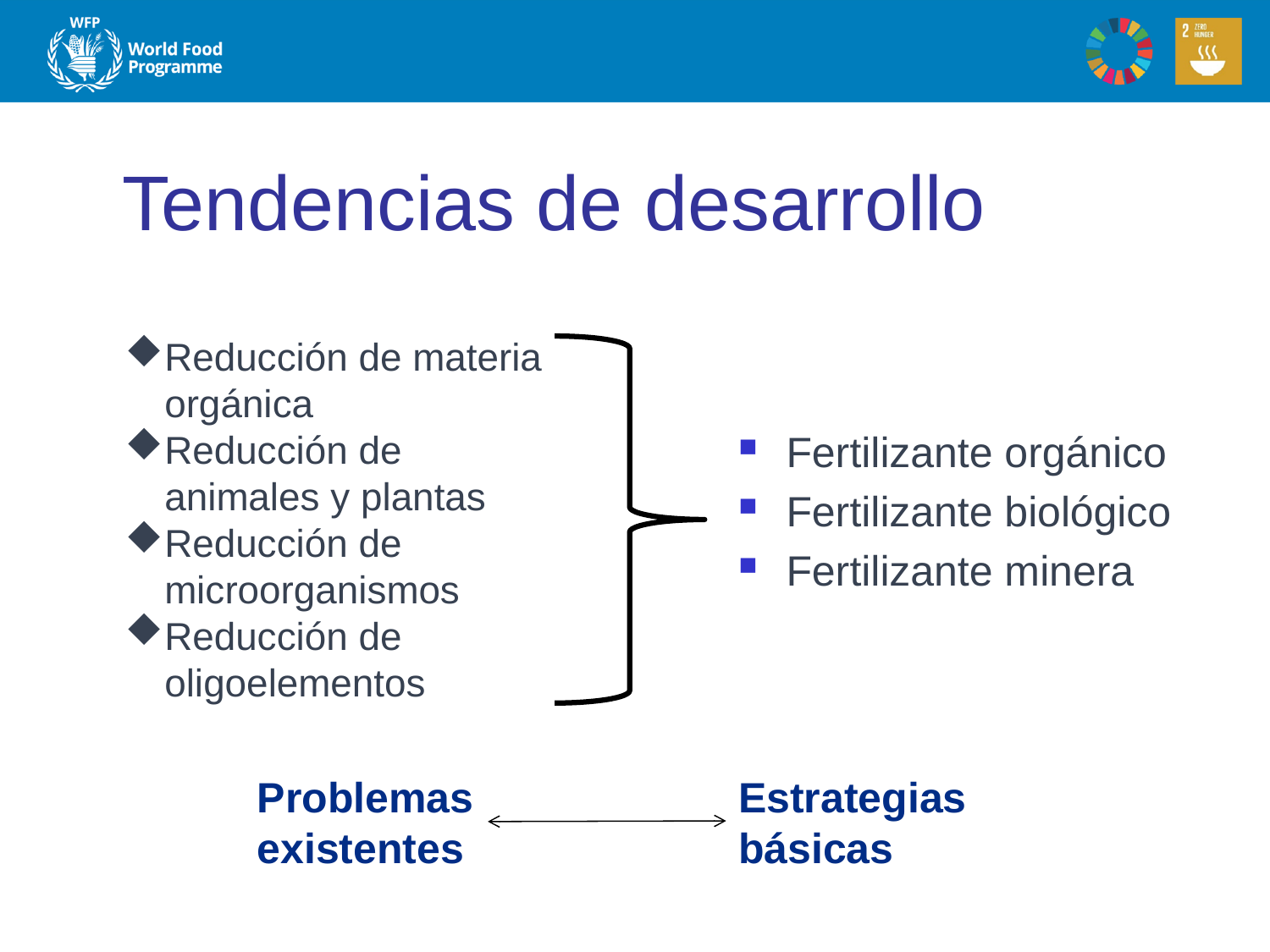

# Tendencias de desarrollo
Reducción de materia orgánica
Reducción de animales y plantas
Reducción de microorganismos
Reducción de oligoelementos

Fertilizante orgánico
Fertilizante biológico
Fertilizante minera

Problemas existentes
Estrategias básicas